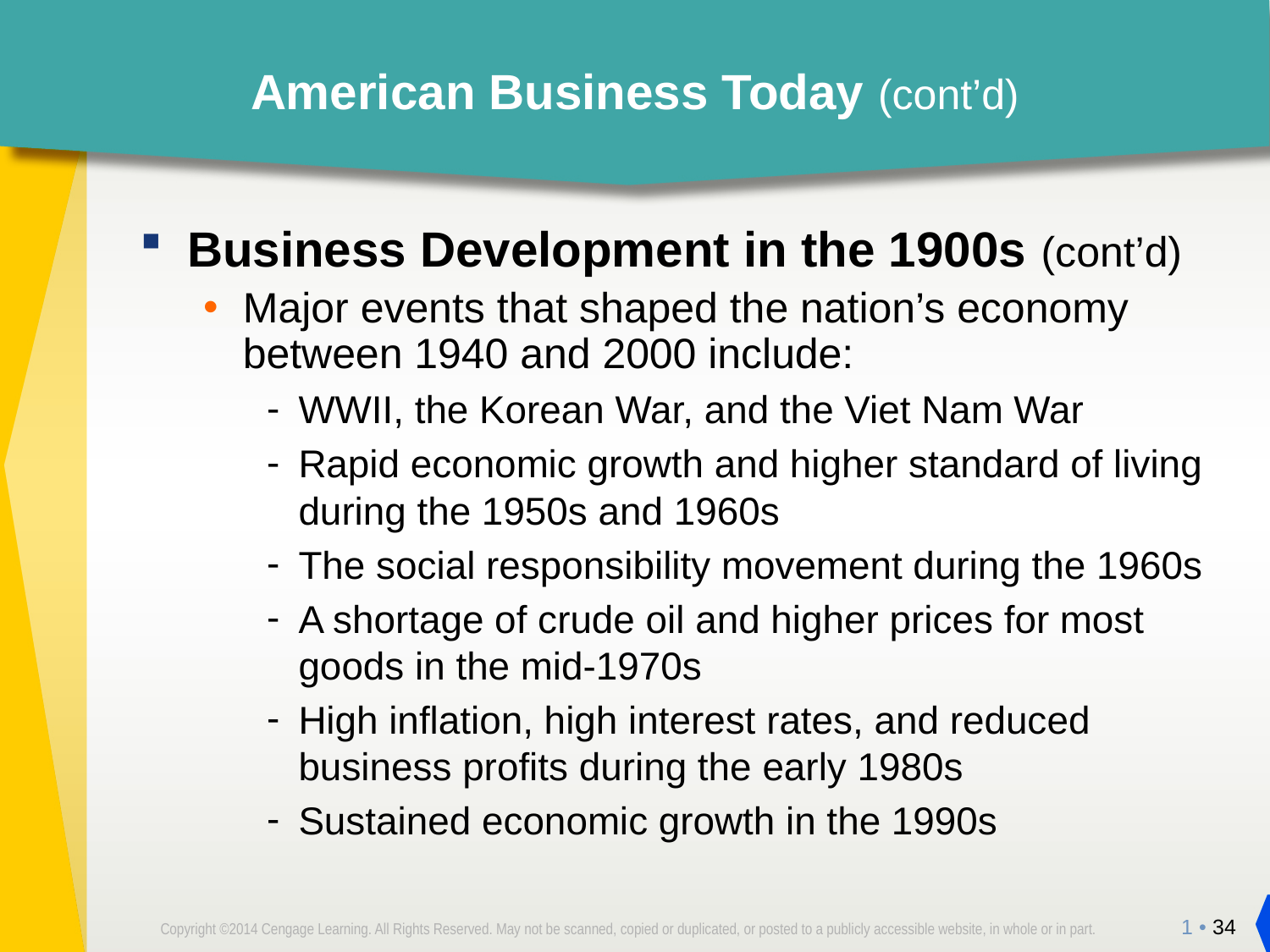

# American Business Today (cont’d)
Business Development in the 1900s (cont’d)
Major events that shaped the nation’s economy between 1940 and 2000 include:
WWII, the Korean War, and the Viet Nam War
Rapid economic growth and higher standard of living during the 1950s and 1960s
The social responsibility movement during the 1960s
A shortage of crude oil and higher prices for most goods in the mid-1970s
High inflation, high interest rates, and reduced business profits during the early 1980s
Sustained economic growth in the 1990s

1 • 34